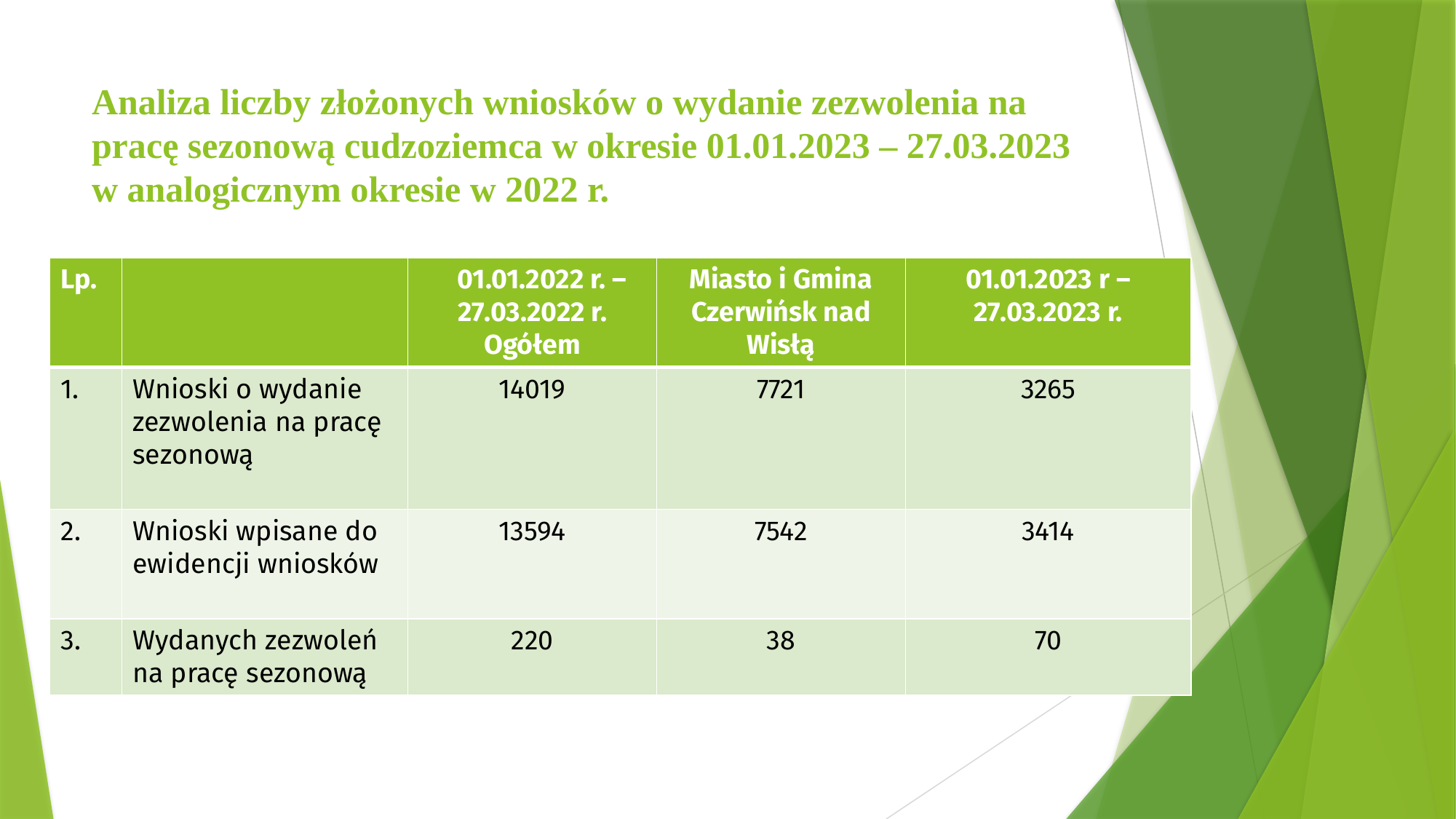

# Analiza liczby złożonych wniosków o wydanie zezwolenia na pracę sezonową cudzoziemca w okresie 01.01.2023 – 27.03.2023 w analogicznym okresie w 2022 r.
| Lp. |  | 01.01.2022 r. – 27.03.2022 r. Ogółem | Miasto i Gmina Czerwińsk nad Wisłą | 01.01.2023 r – 27.03.2023 r. |
| --- | --- | --- | --- | --- |
| 1. | Wnioski o wydanie zezwolenia na pracę sezonową | 14019 | 7721 | 3265 |
| 2. | Wnioski wpisane do ewidencji wniosków | 13594 | 7542 | 3414 |
| 3. | Wydanych zezwoleń na pracę sezonową | 220 | 38 | 70 |